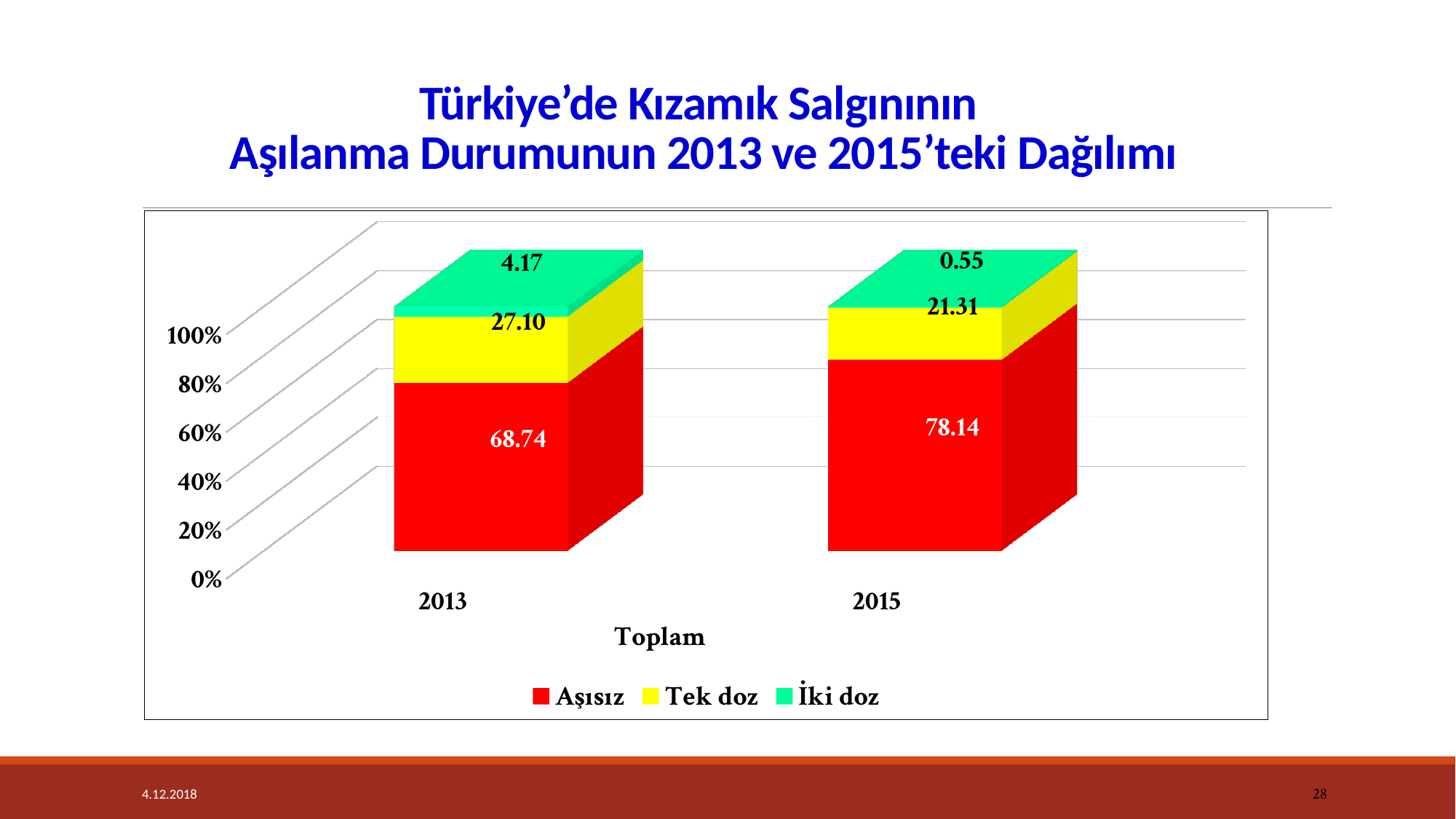

# Türkiye’de Kızamık Salgınının Aşılanma Durumunun 2013 ve 2015’teki Dağılımı

[unsupported chart]

4.12.2018

28